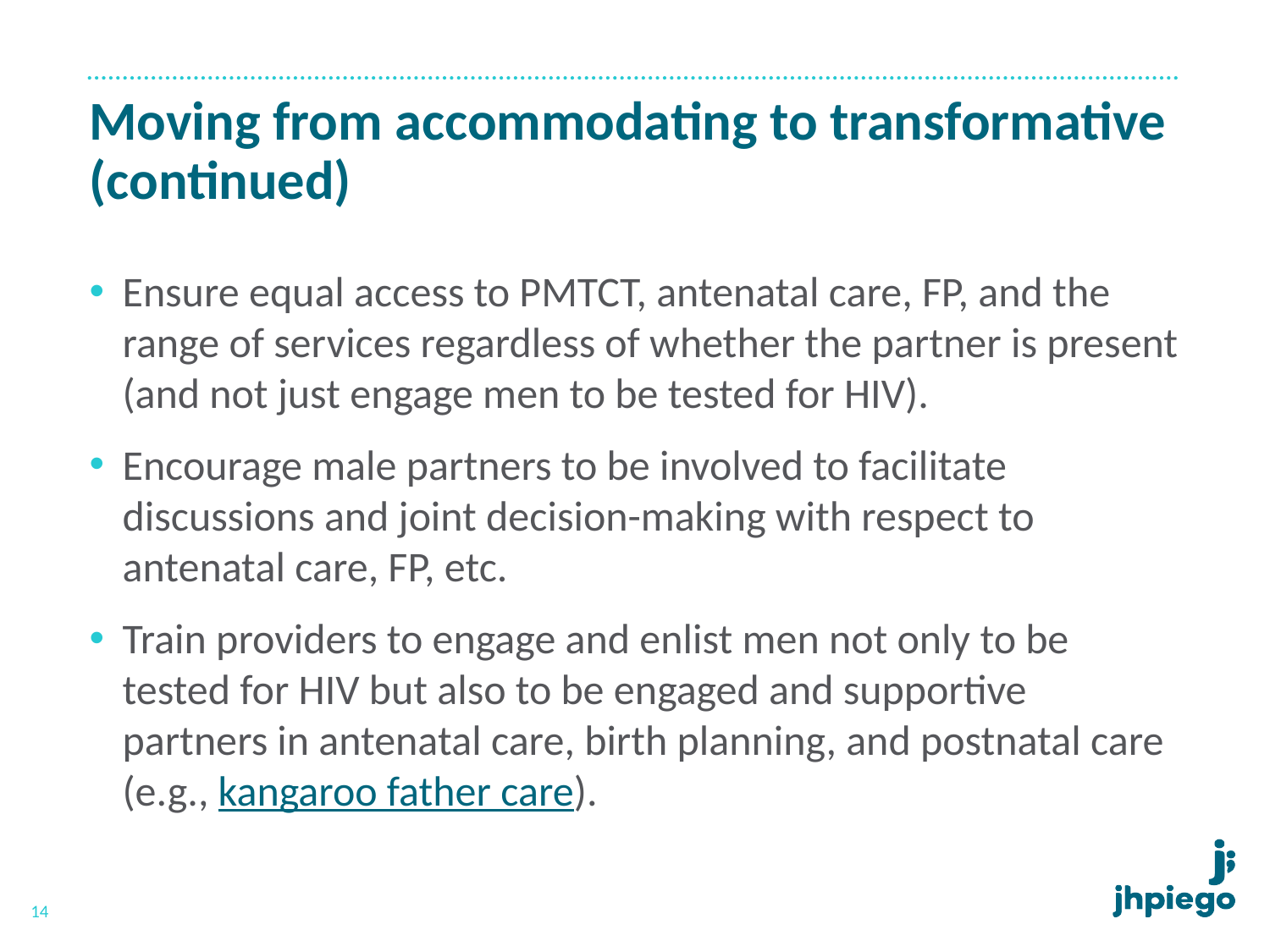

# Moving from accommodating to transformative (continued)
Ensure equal access to PMTCT, antenatal care, FP, and the range of services regardless of whether the partner is present (and not just engage men to be tested for HIV).
Encourage male partners to be involved to facilitate discussions and joint decision-making with respect to antenatal care, FP, etc.
Train providers to engage and enlist men not only to be tested for HIV but also to be engaged and supportive partners in antenatal care, birth planning, and postnatal care
(e.g., kangaroo father care).

14